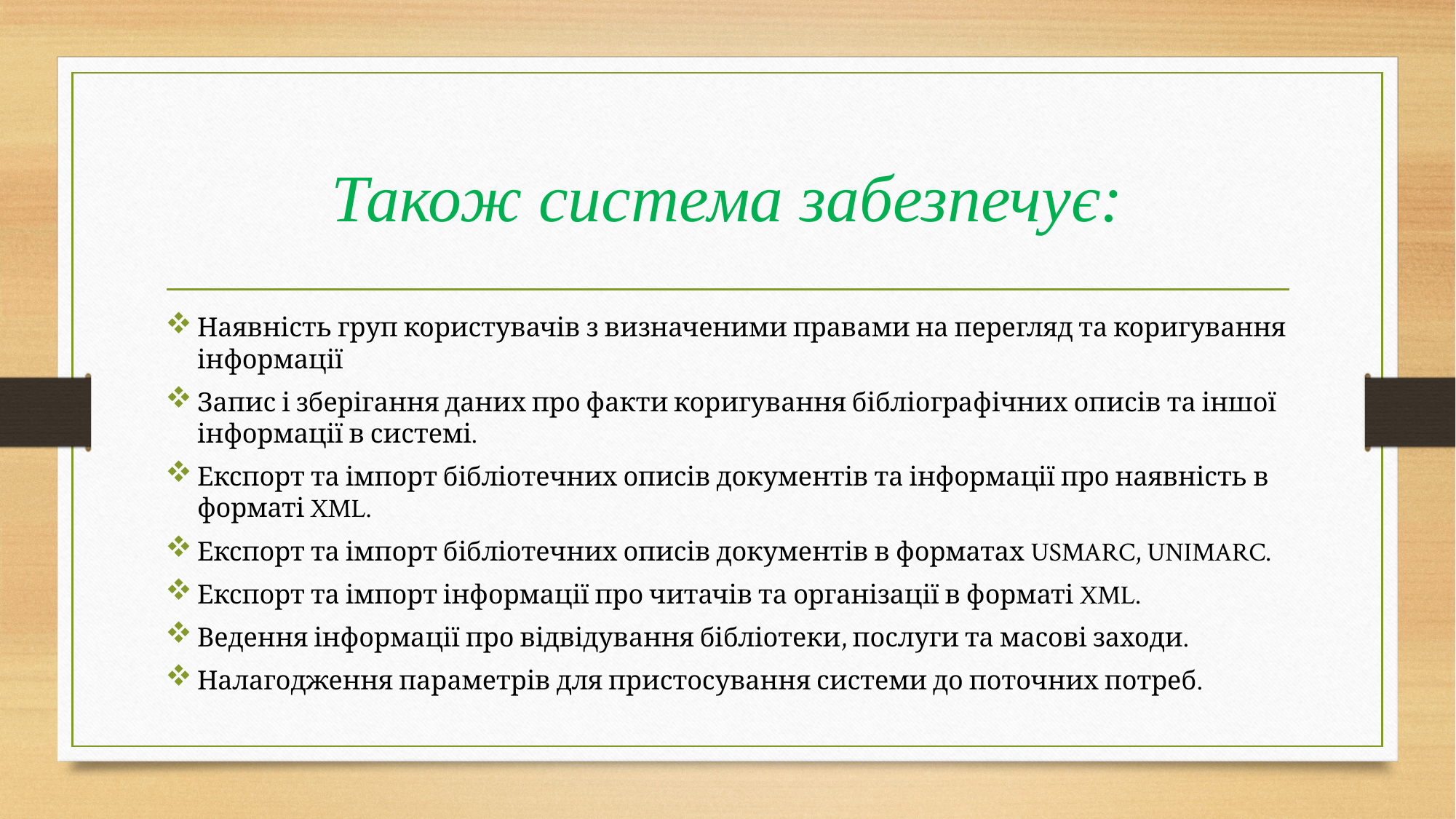

# Також система забезпечує:
Наявність груп користувачів з визначеними правами на перегляд та коригування інформації
Запис і зберігання даних про факти коригування бібліографічних описів та іншої інформації в системі.
Експорт та імпорт бібліотечних описів документів та інформації про наявність в форматі XML.
Експорт та імпорт бібліотечних описів документів в форматах USMARC, UNIMARC.
Експорт та імпорт інформації про читачів та організації в форматі XML.
Ведення інформації про відвідування бібліотеки, послуги та масові заходи.
Налагодження параметрів для пристосування системи до поточних потреб.